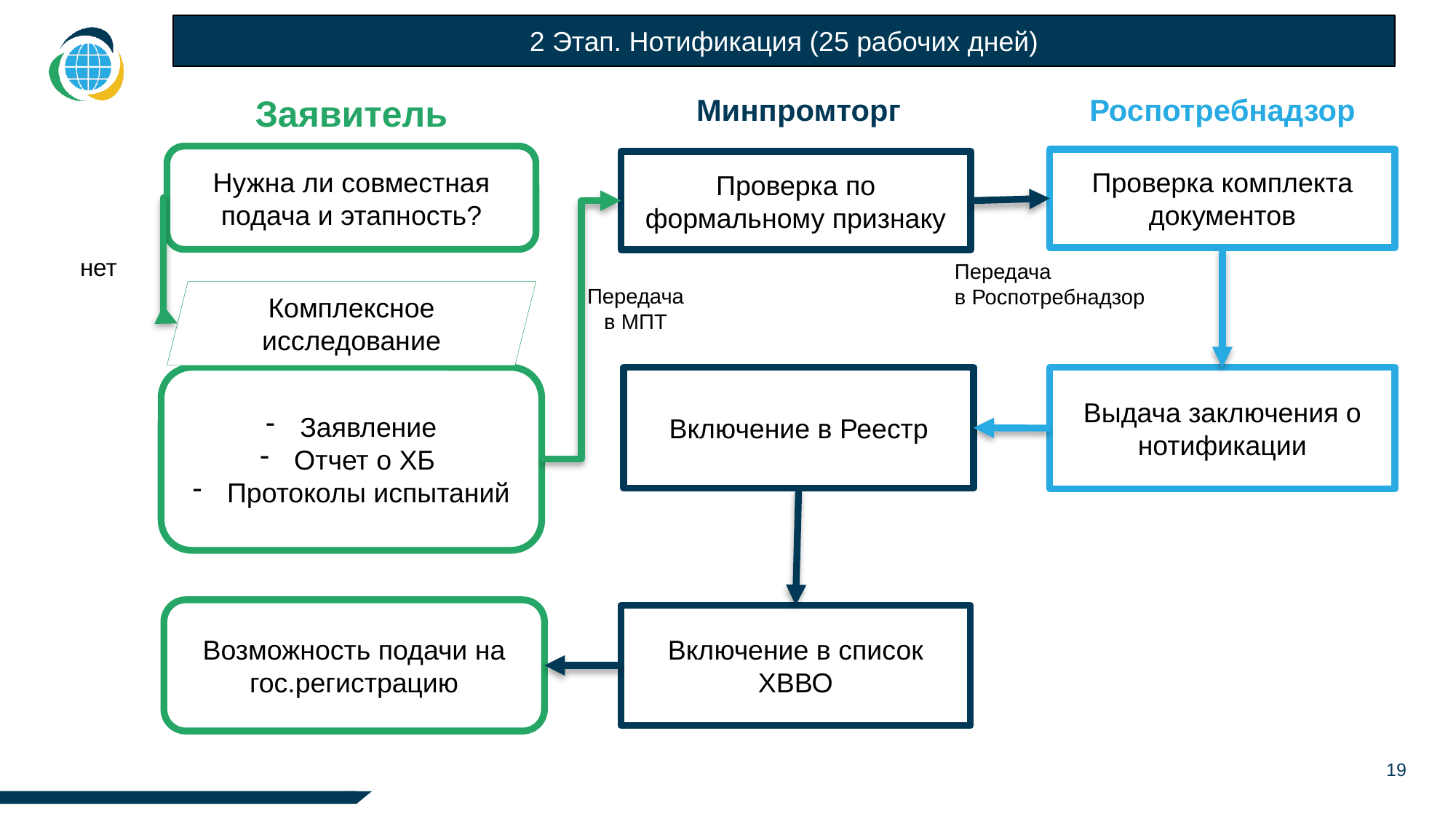

2 Этап. Нотификация (25 рабочих дней)
Заявитель
Минпромторг
Роспотребнадзор
Нужна ли совместная подача и этапность?
Проверка комплекта документов
Проверка по формальному признаку
нет
Передача
в Роспотребнадзор
Передача
в МПТ
Комплексное исследование
Заявление
Отчет о ХБ
Протоколы испытаний
Включение в Реестр
Выдача заключения о нотификации
Возможность подачи на гос.регистрацию
Включение в список ХВВО
19